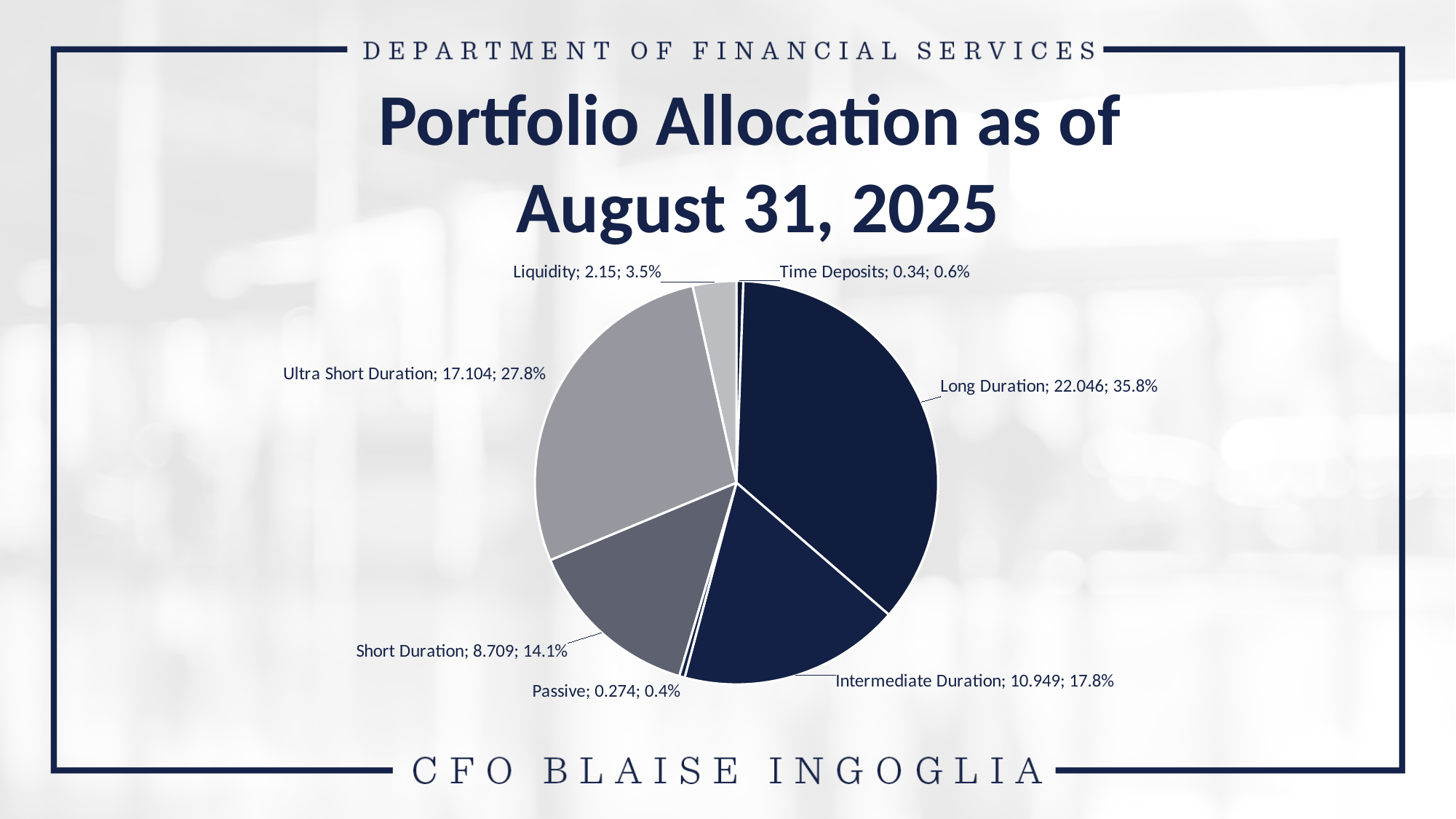

Portfolio Allocation as of
August 31, 2025

### Chart

| Category | Mkt Value | % | Column1 |
|---|---|---|---|
| Time Deposits | 0.34 | 0.005521990515169234 | None |
| Long Duration | 22.046 | 0.3580523614630027 | None |
| Intermediate Duration | 10.949 | 0.17782433573702333 | None |
| Passive | 0.274 | 0.004450074709283441 | None |
| Short Duration | 8.709 | 0.1414441629312025 | None |
| Ultra Short Duration | 17.104 | 0.27778860521016047 | None |
|  Liquidity | 2.15 | 0.03491846943415838 | 0.31270707464431885 |